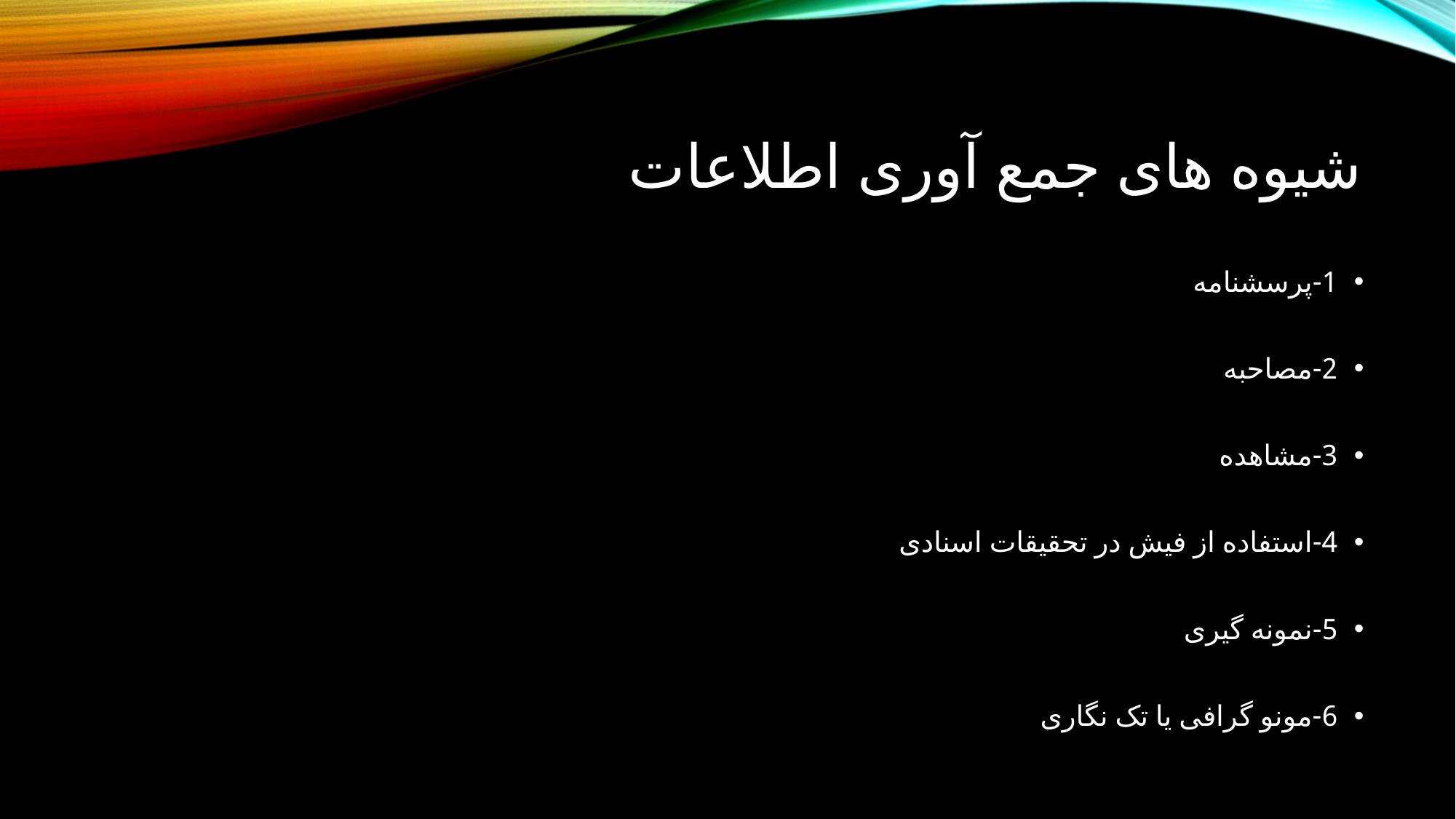

# شیوه های جمع آوری اطلاعات
1-پرسشنامه

2-مصاحبه

3-مشاهده

4-استفاده از فیش در تحقیقات اسنادی

5-نمونه گیری

6-مونو گرافی یا تک نگاری